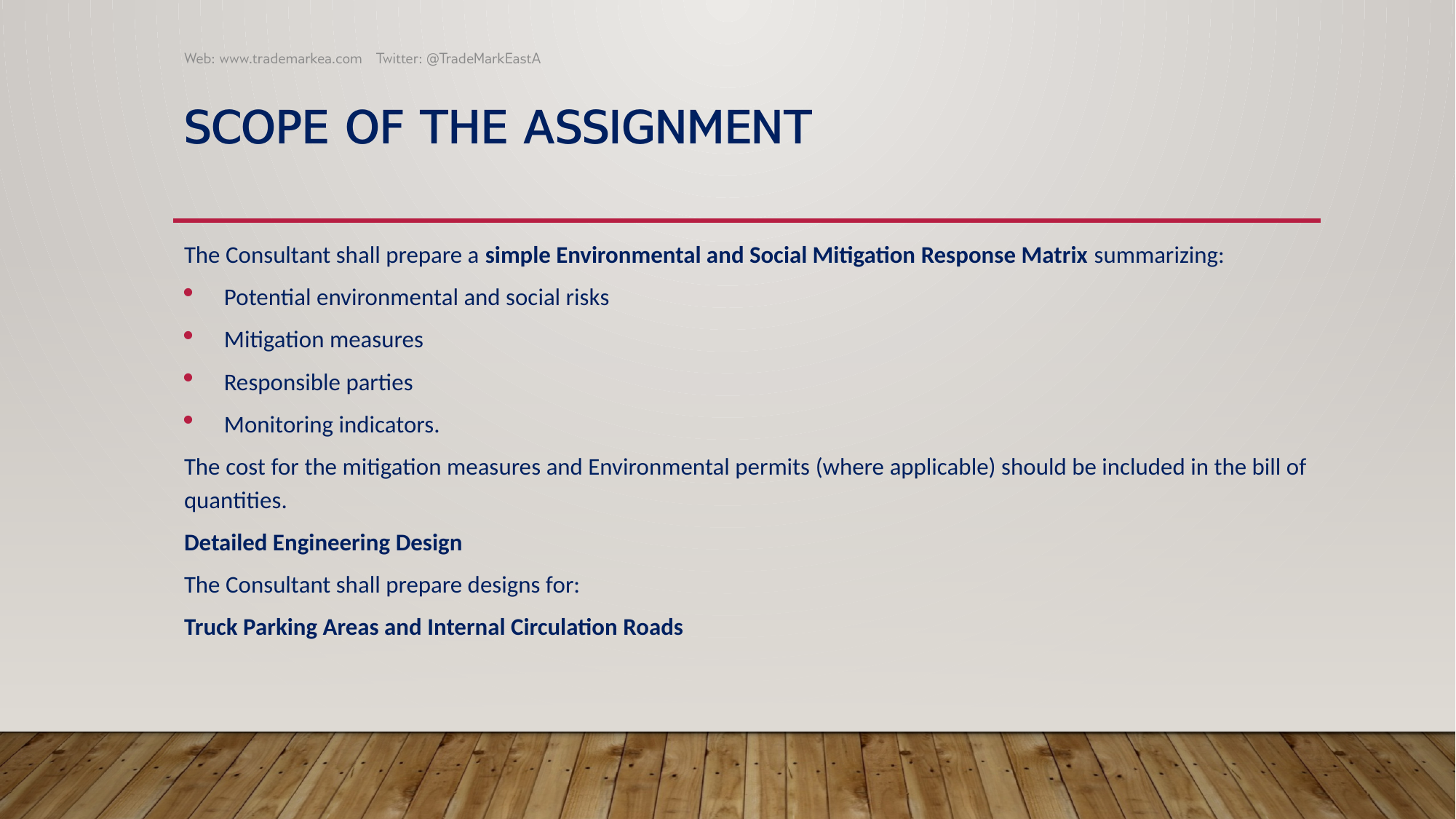

Web: www.trademarkea.com   Twitter: @TradeMarkEastA
# Scope of the assignment

The Consultant shall prepare a simple Environmental and Social Mitigation Response Matrix summarizing:
Potential environmental and social risks
Mitigation measures
Responsible parties
Monitoring indicators.
The cost for the mitigation measures and Environmental permits (where applicable) should be included in the bill of quantities.
Detailed Engineering Design
The Consultant shall prepare designs for:
Truck Parking Areas and Internal Circulation Roads